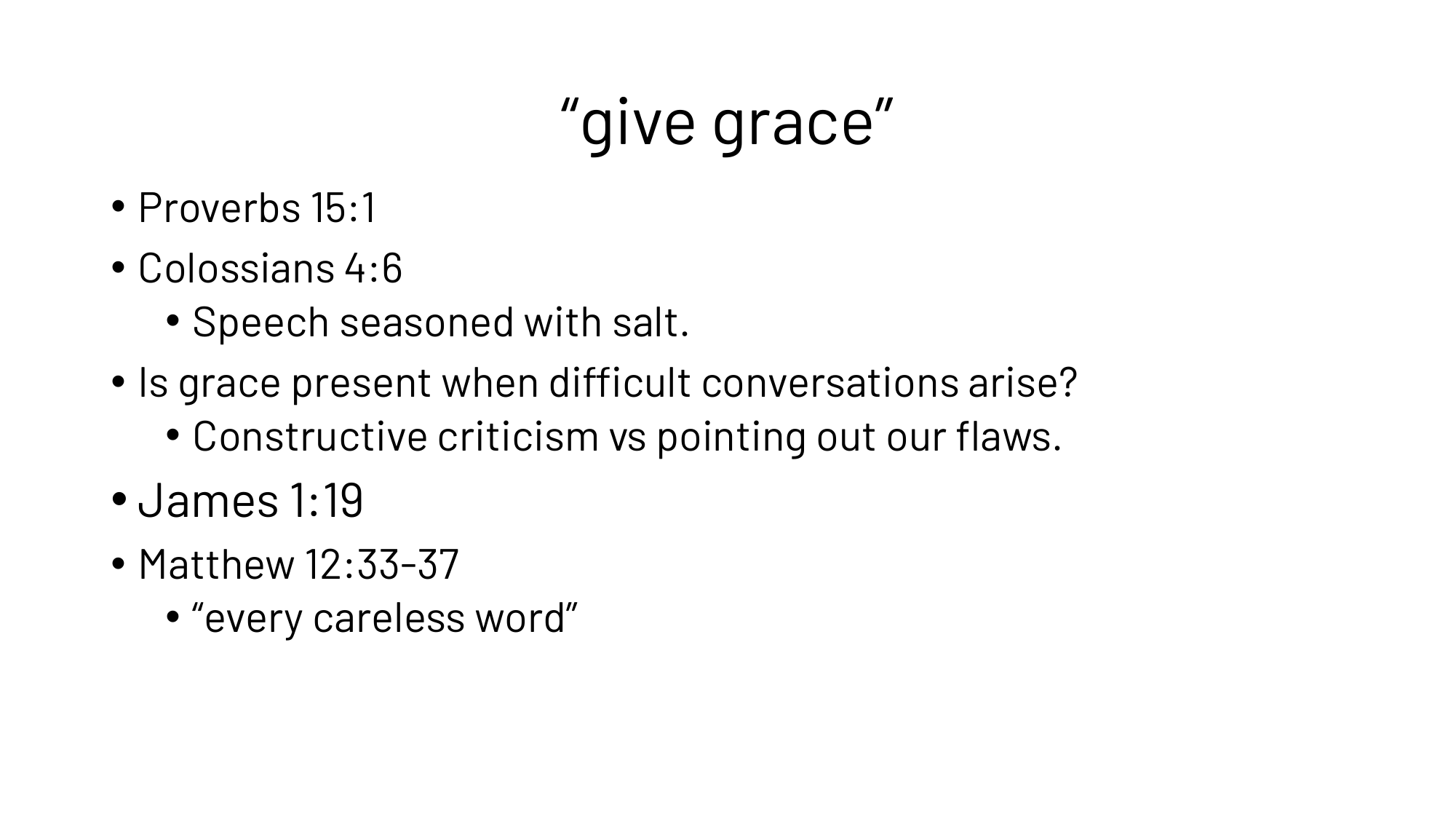

# “give grace”
Proverbs 15:1
Colossians 4:6
Speech seasoned with salt.
Is grace present when difficult conversations arise?
Constructive criticism vs pointing out our flaws.
James 1:19
Matthew 12:33-37
“every careless word”